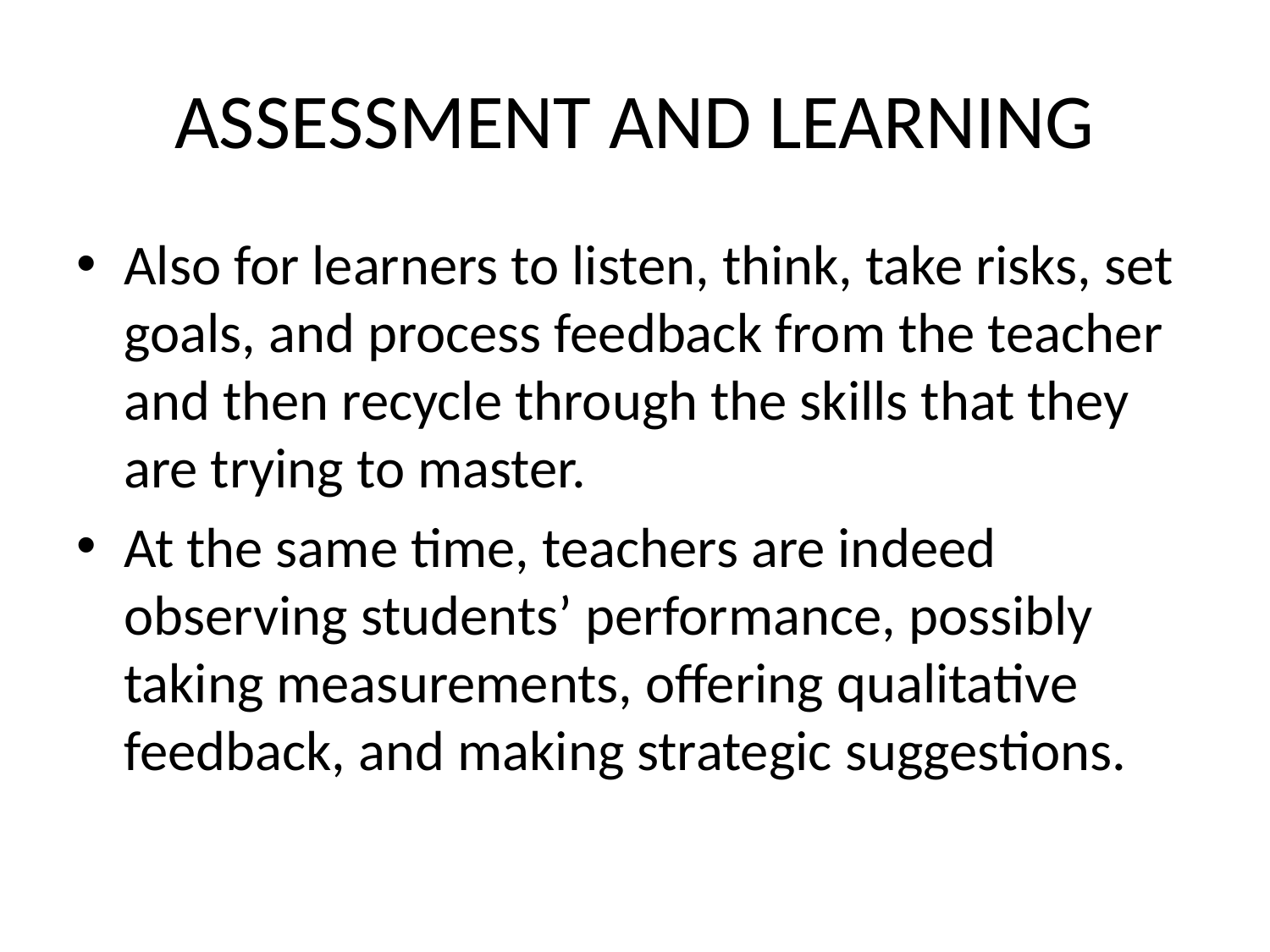

# ASSESSMENT AND LEARNING
Also for learners to listen, think, take risks, set goals, and process feedback from the teacher and then recycle through the skills that they are trying to master.
At the same time, teachers are indeed observing students’ performance, possibly taking measurements, offering qualitative feedback, and making strategic suggestions.